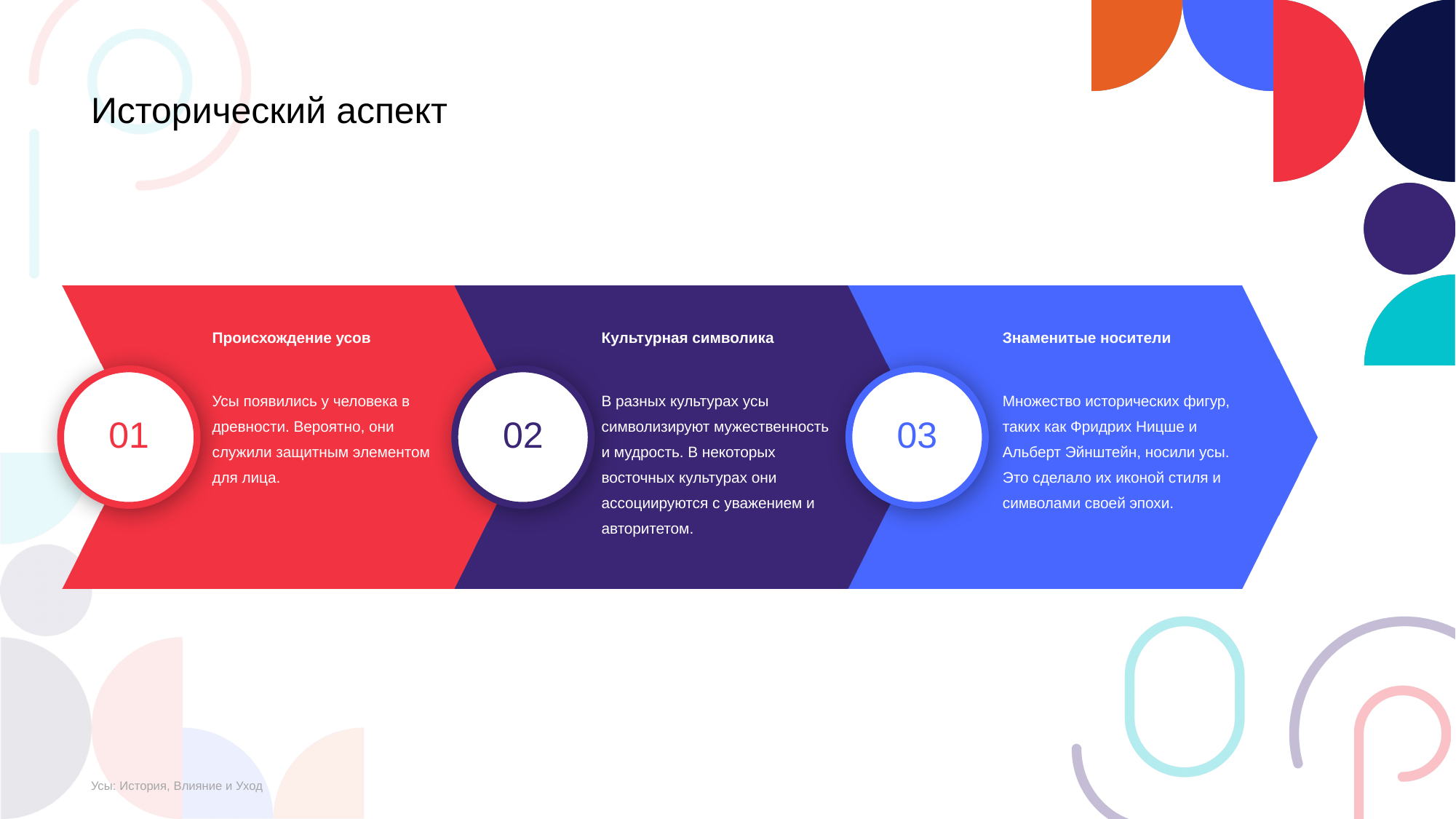

Исторический аспект

Происхождение усов
Культурная символика
Знаменитые носители
01
02
03
Усы появились у человека в древности. Вероятно, они служили защитным элементом для лица.
В разных культурах усы символизируют мужественность и мудрость. В некоторых восточных культурах они ассоциируются с уважением и авторитетом.
Множество исторических фигур, таких как Фридрих Ницше и Альберт Эйнштейн, носили усы. Это сделало их иконой стиля и символами своей эпохи.

Усы: История, Влияние и Уход